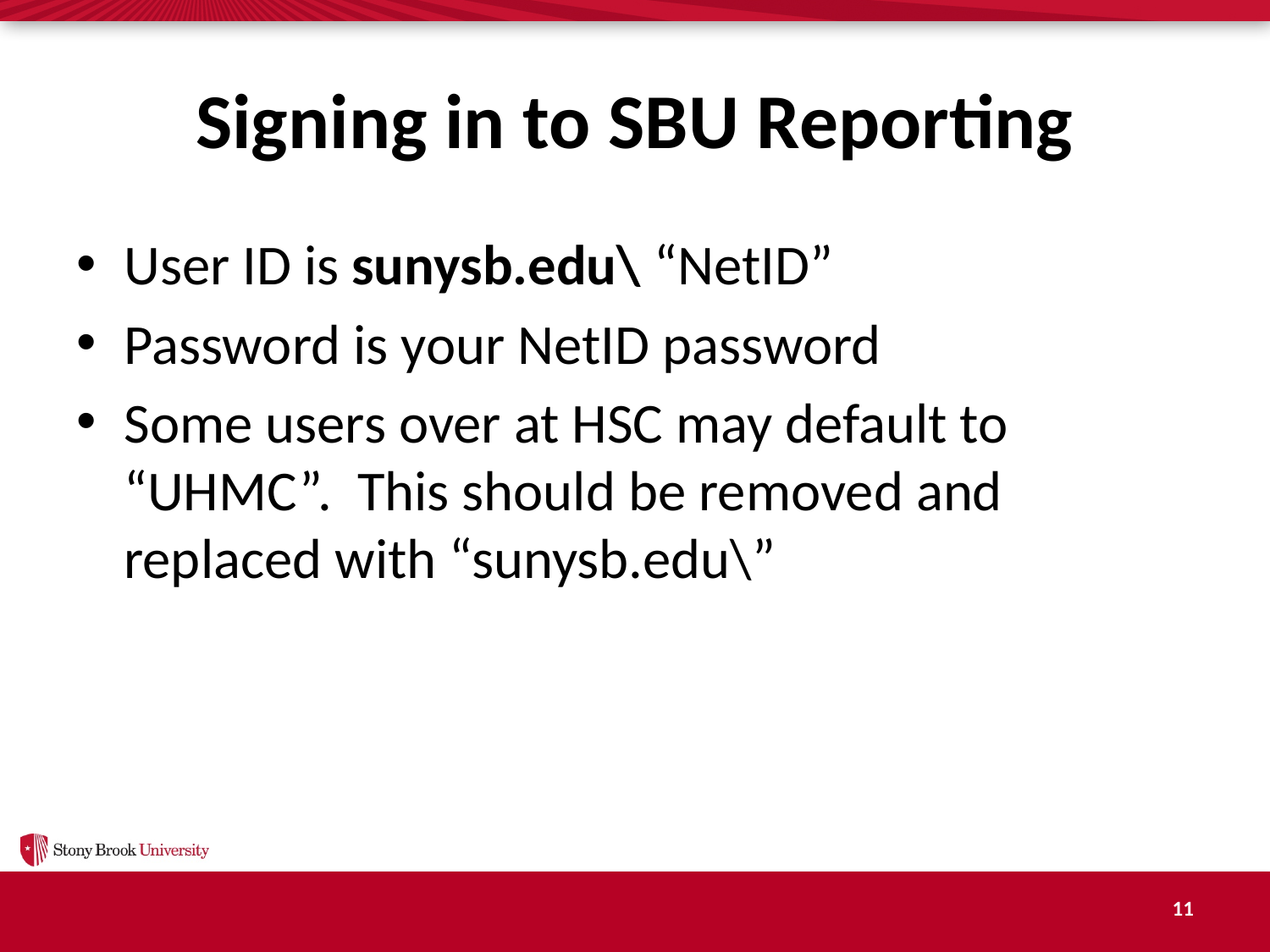

# Signing in to SBU Reporting
User ID is sunysb.edu\ “NetID”
Password is your NetID password
Some users over at HSC may default to “UHMC”.  This should be removed and replaced with “sunysb.edu\”

11